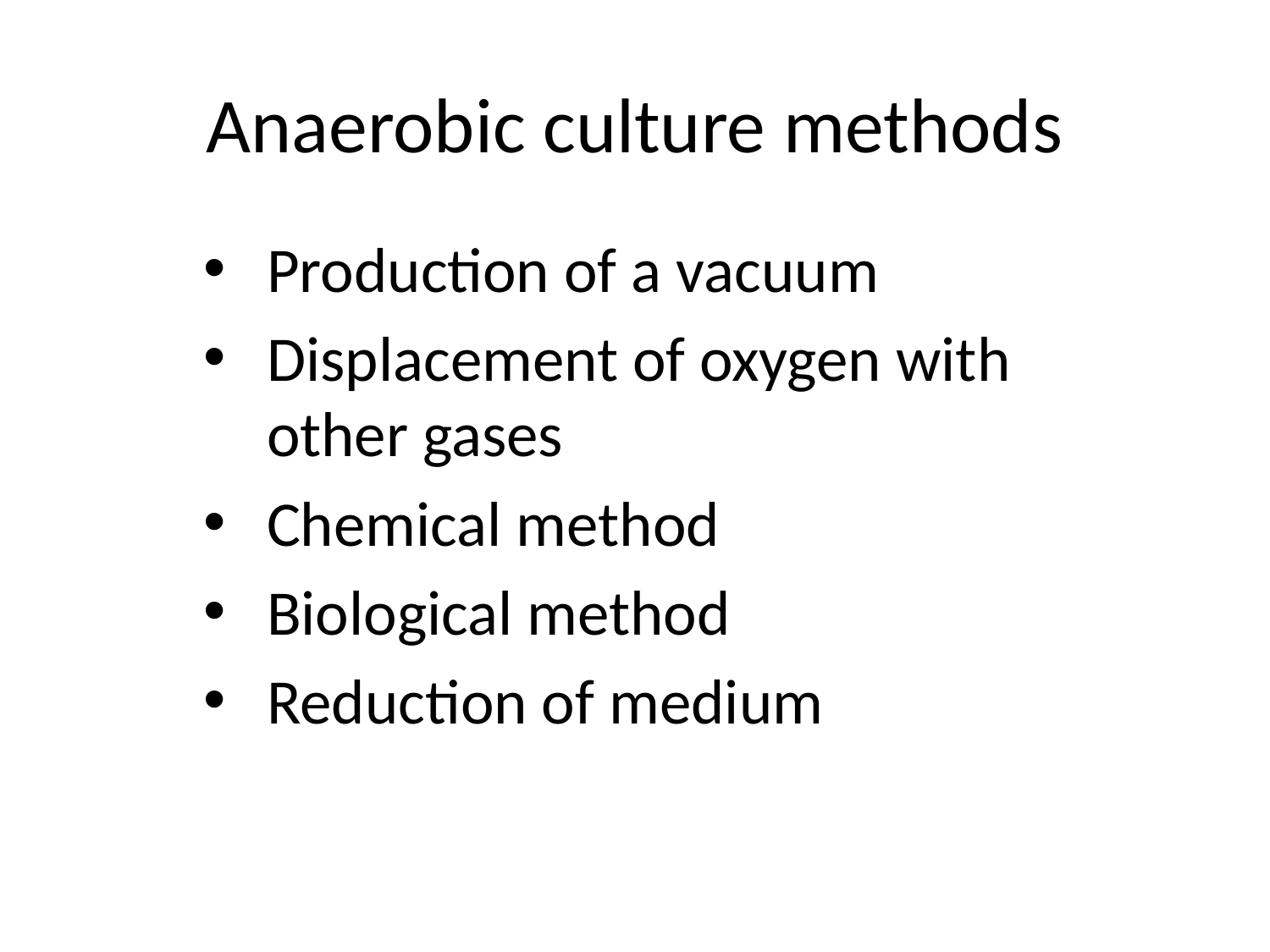

# Anaerobic culture methods
Production of a vacuum
Displacement of oxygen with other gases
Chemical method
Biological method
Reduction of medium